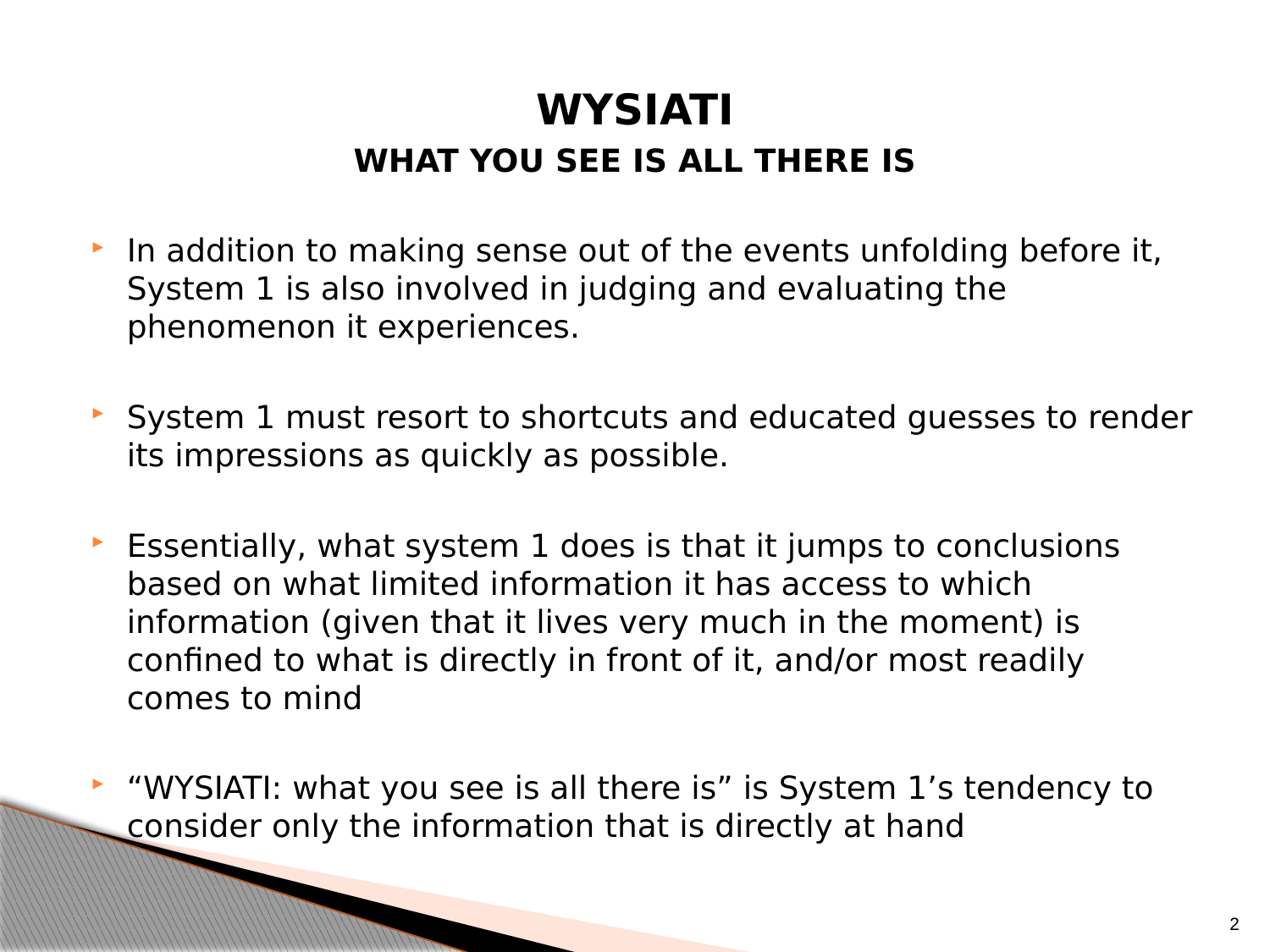

WYSIATI
WHAT YOU SEE IS ALL THERE IS

In addition to making sense out of the events unfolding before it, System 1 is also involved in judging and evaluating the phenomenon it experiences.

System 1 must resort to shortcuts and educated guesses to render its impressions as quickly as possible.

Essentially, what system 1 does is that it jumps to conclusions based on what limited information it has access to which information (given that it lives very much in the moment) is confined to what is directly in front of it, and/or most readily comes to mind

“WYSIATI: what you see is all there is” is System 1’s tendency to consider only the information that is directly at hand

2